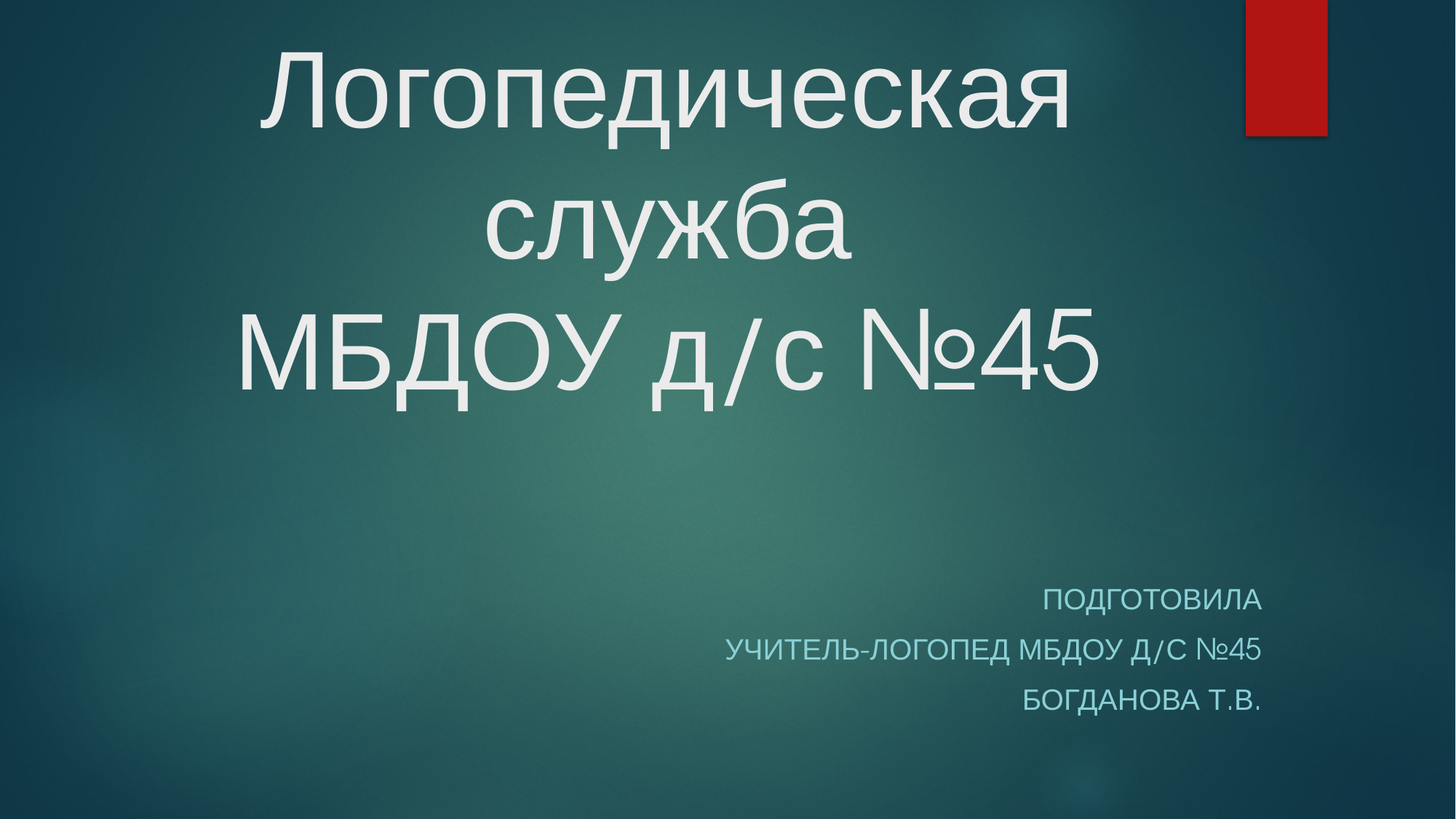

# Логопедическая служба МБДОУ д/с №45

Подготовила
Учитель-логопед МБДОУ д/с №45
Богданова Т.В.